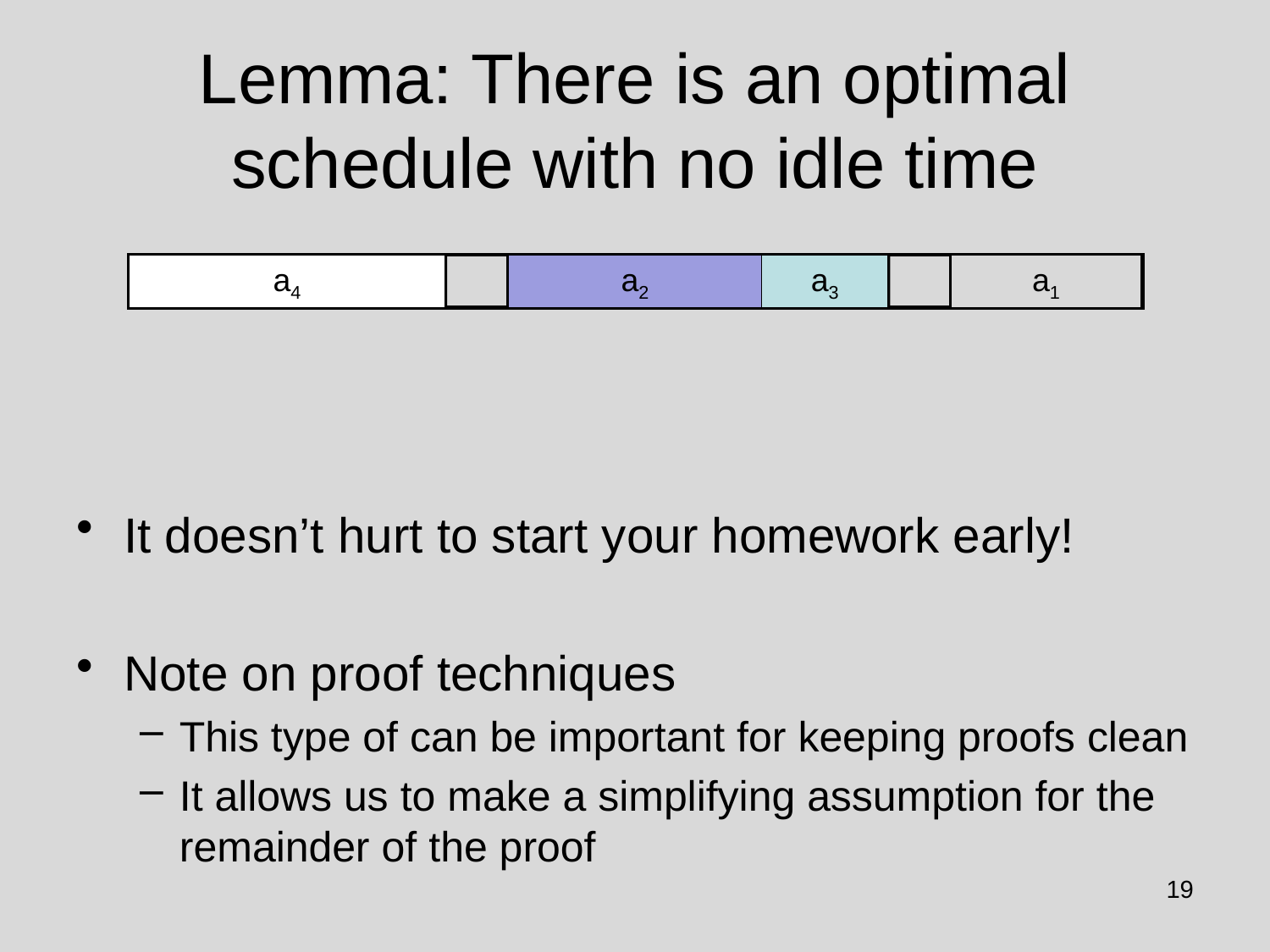

# Lemma: There is an optimal schedule with no idle time

a4

a2

a3

a1

It doesn’t hurt to start your homework early!

Note on proof techniques
This type of can be important for keeping proofs clean
It allows us to make a simplifying assumption for the remainder of the proof
19